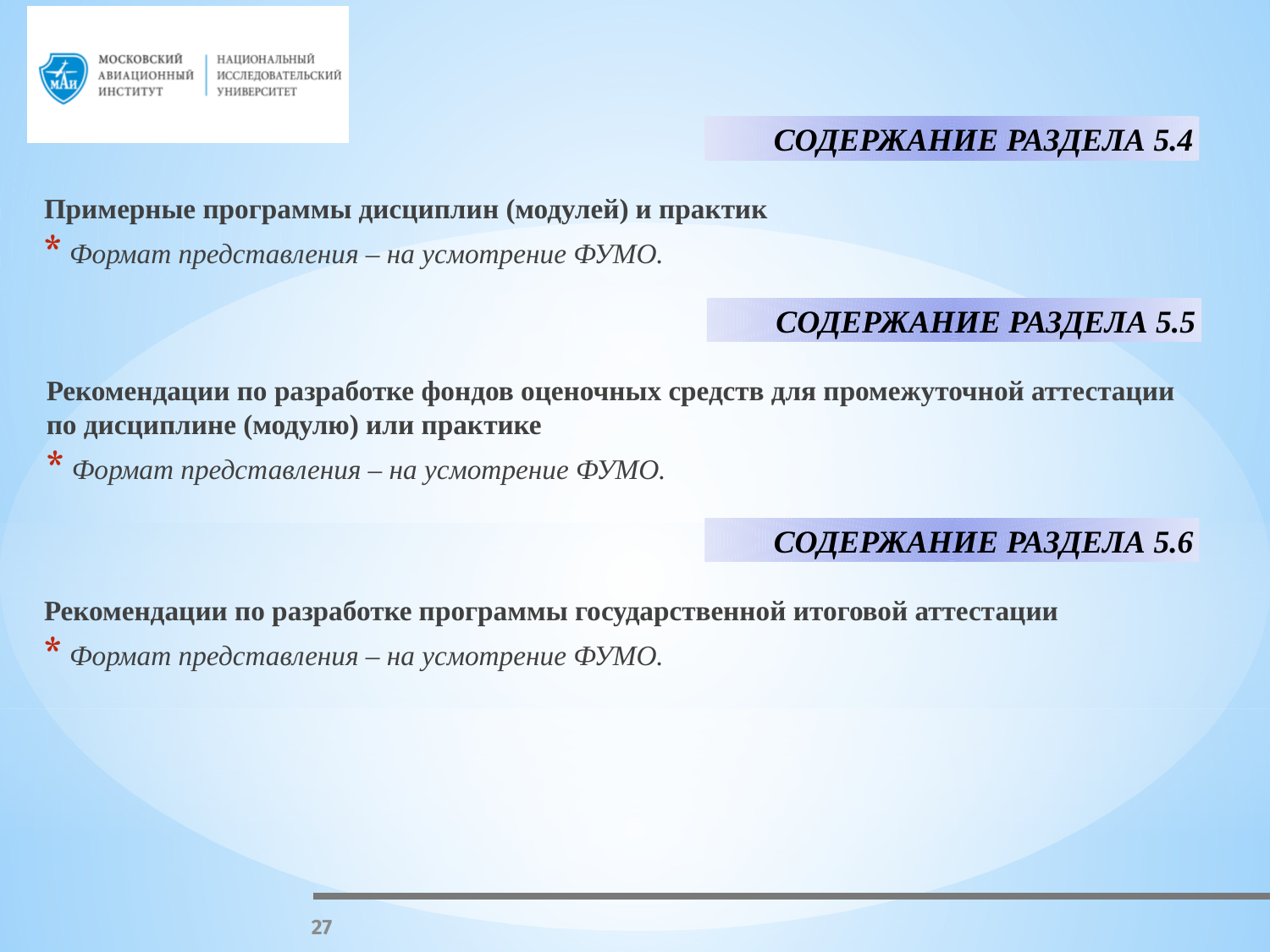

СОДЕРЖАНИЕ РАЗДЕЛА 5.4
Примерные программы дисциплин (модулей) и практик
Формат представления – на усмотрение ФУМО.
СОДЕРЖАНИЕ РАЗДЕЛА 5.5
Рекомендации по разработке фондов оценочных средств для промежуточной аттестации по дисциплине (модулю) или практике
Формат представления – на усмотрение ФУМО.
СОДЕРЖАНИЕ РАЗДЕЛА 5.6
Рекомендации по разработке программы государственной итоговой аттестации
Формат представления – на усмотрение ФУМО.
27